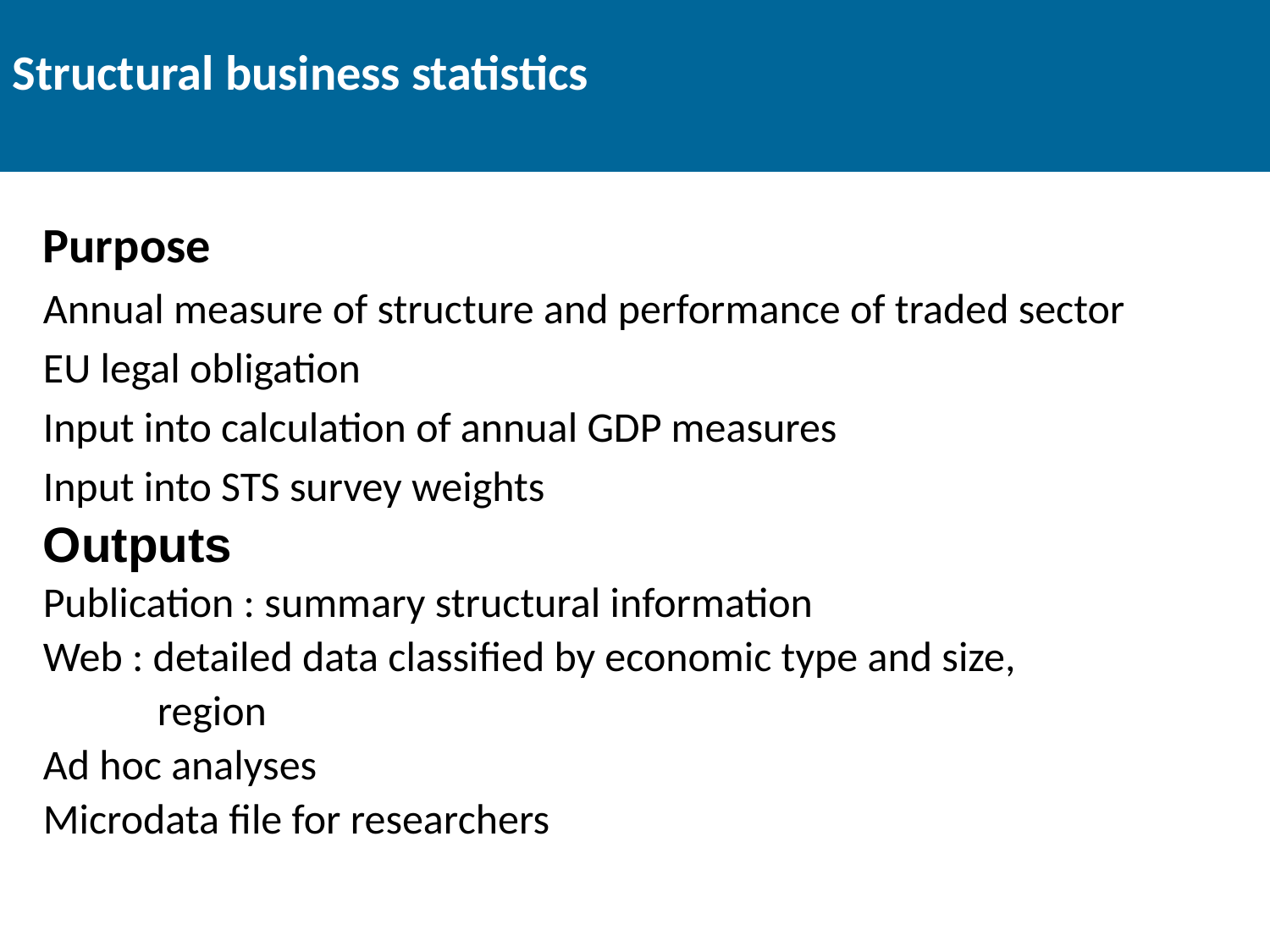

# Structural business statistics
Purpose
Annual measure of structure and performance of traded sector
EU legal obligation
Input into calculation of annual GDP measures
Input into STS survey weights
Outputs
Publication : summary structural information
Web : detailed data classified by economic type and size,
            region
Ad hoc analyses
Microdata file for researchers